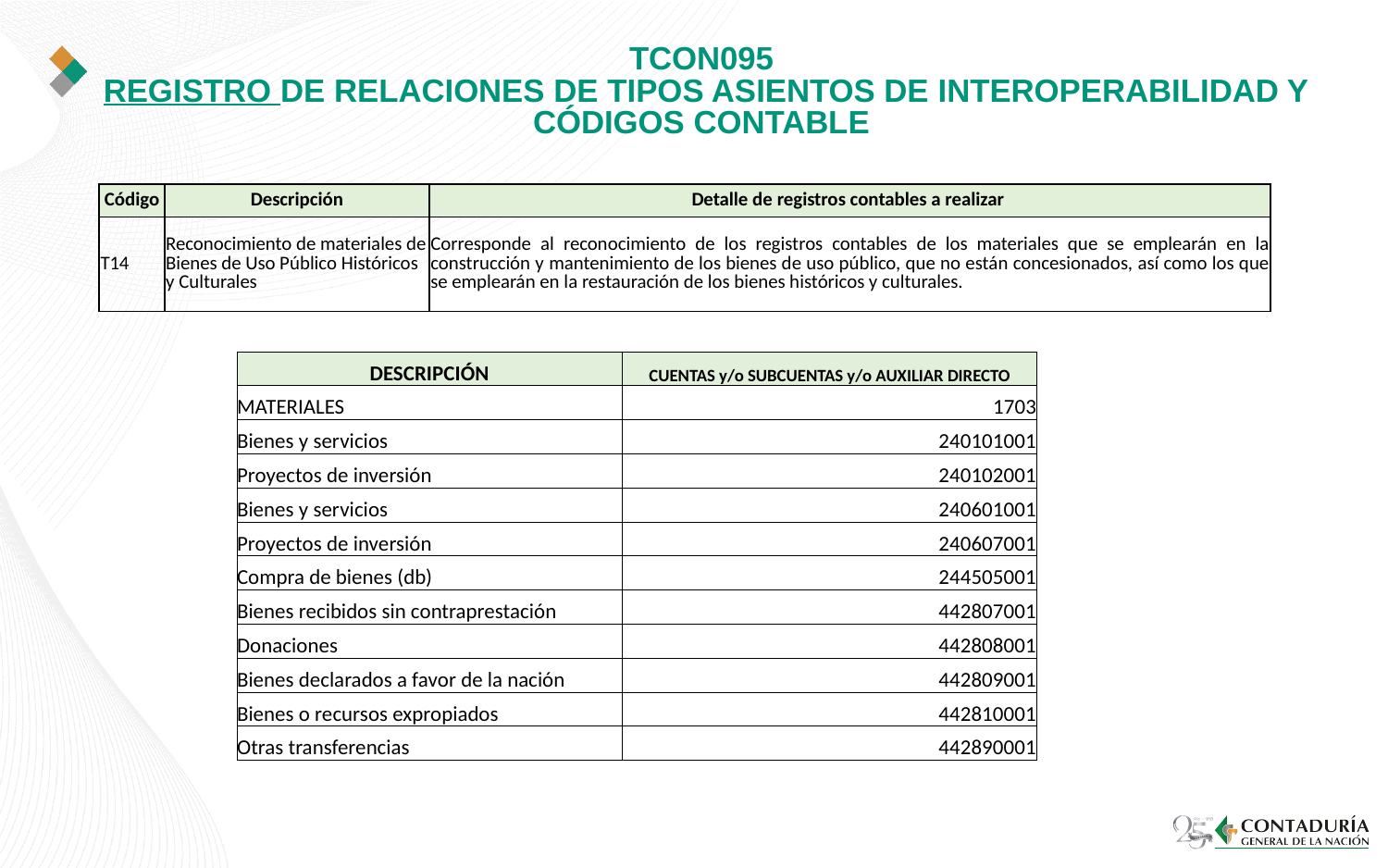

# TCON095 REGISTRO DE RELACIONES DE TIPOS ASIENTOS DE INTEROPERABILIDAD Y CÓDIGOS CONTABLE
| Código | Descripción | Detalle de registros contables a realizar |
| --- | --- | --- |
| T14 | Reconocimiento de materiales de Bienes de Uso Público Históricos y Culturales | Corresponde al reconocimiento de los registros contables de los materiales que se emplearán en la construcción y mantenimiento de los bienes de uso público, que no están concesionados, así como los que se emplearán en la restauración de los bienes históricos y culturales. |
| DESCRIPCIÓN | CUENTAS y/o SUBCUENTAS y/o AUXILIAR DIRECTO |
| --- | --- |
| MATERIALES | 1703 |
| Bienes y servicios | 240101001 |
| Proyectos de inversión | 240102001 |
| Bienes y servicios | 240601001 |
| Proyectos de inversión | 240607001 |
| Compra de bienes (db) | 244505001 |
| Bienes recibidos sin contraprestación | 442807001 |
| Donaciones | 442808001 |
| Bienes declarados a favor de la nación | 442809001 |
| Bienes o recursos expropiados | 442810001 |
| Otras transferencias | 442890001 |